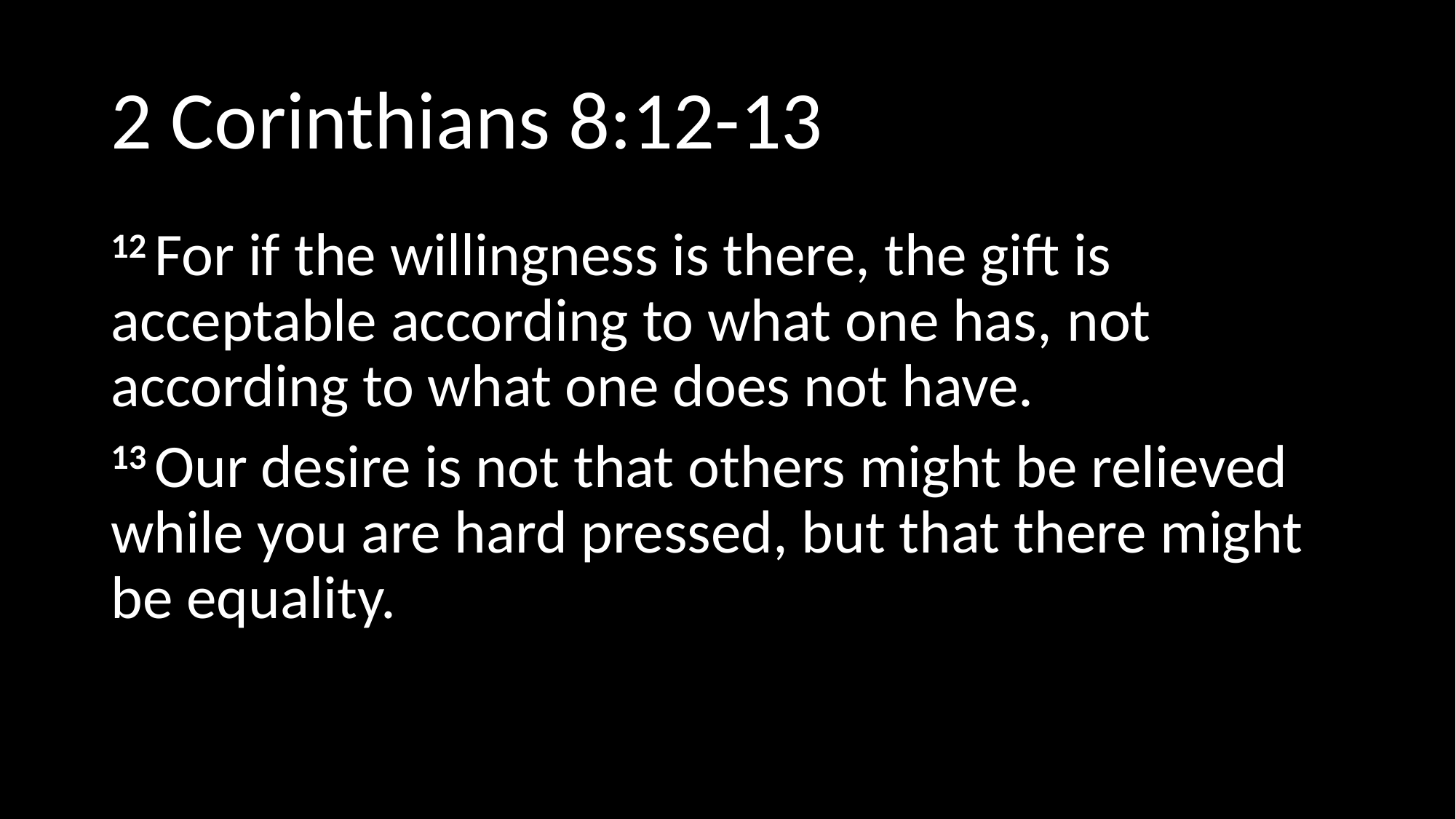

# 2 Corinthians 8:12-13
12 For if the willingness is there, the gift is acceptable according to what one has, not according to what one does not have.
13 Our desire is not that others might be relieved while you are hard pressed, but that there might be equality.